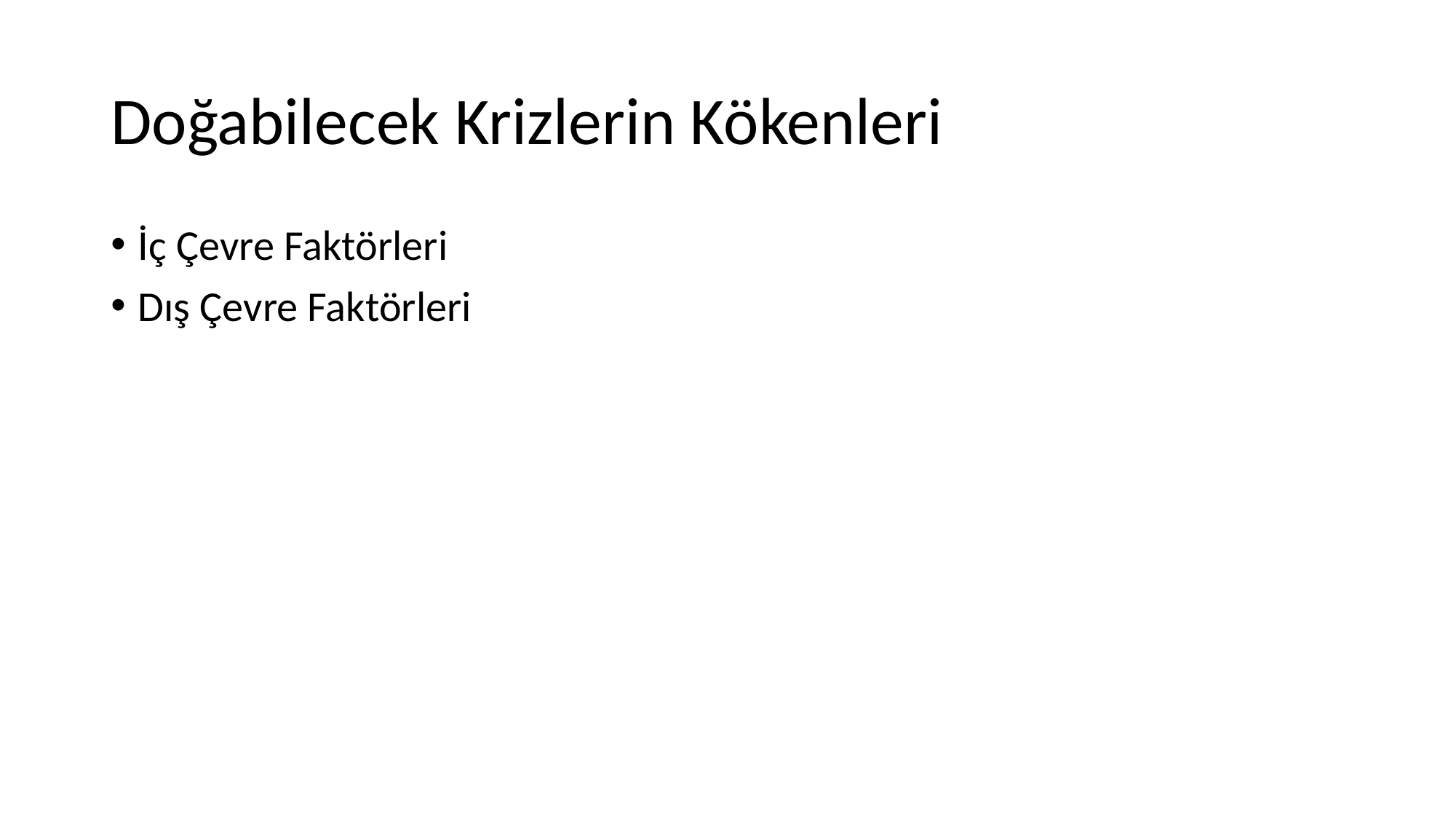

# Doğabilecek Krizlerin Kökenleri
İç Çevre Faktörleri
Dış Çevre Faktörleri